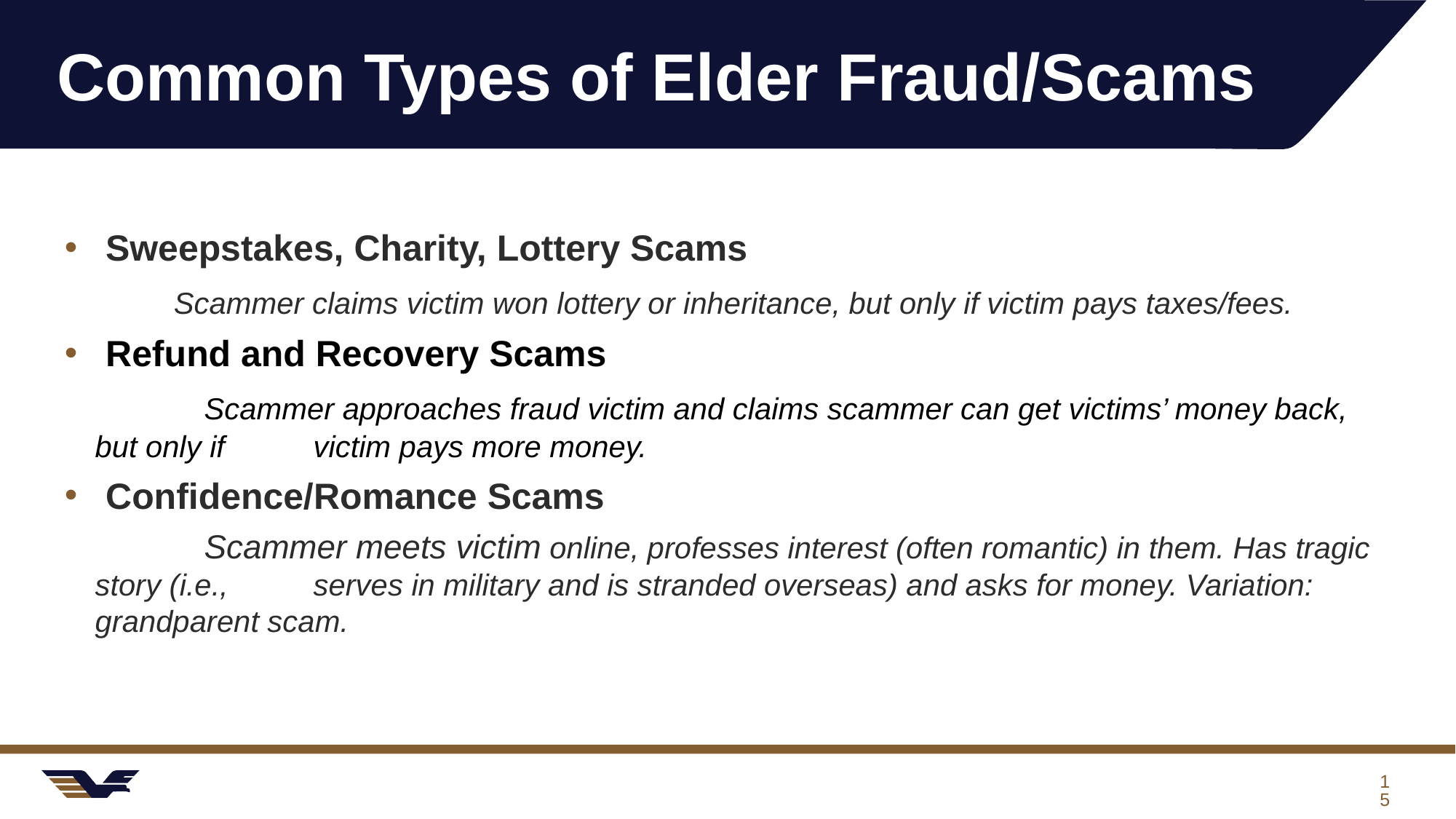

# Common Types of Elder Fraud/Scams
Sweepstakes, Charity, Lottery Scams
	Scammer claims victim won lottery or inheritance, but only if victim pays taxes/fees.
Refund and Recovery Scams
	Scammer approaches fraud victim and claims scammer can get victims’ money back, but only if 	victim pays more money.
Confidence/Romance Scams
	Scammer meets victim online, professes interest (often romantic) in them. Has tragic story (i.e., 	serves in military and is stranded overseas) and asks for money. Variation: grandparent scam.

15